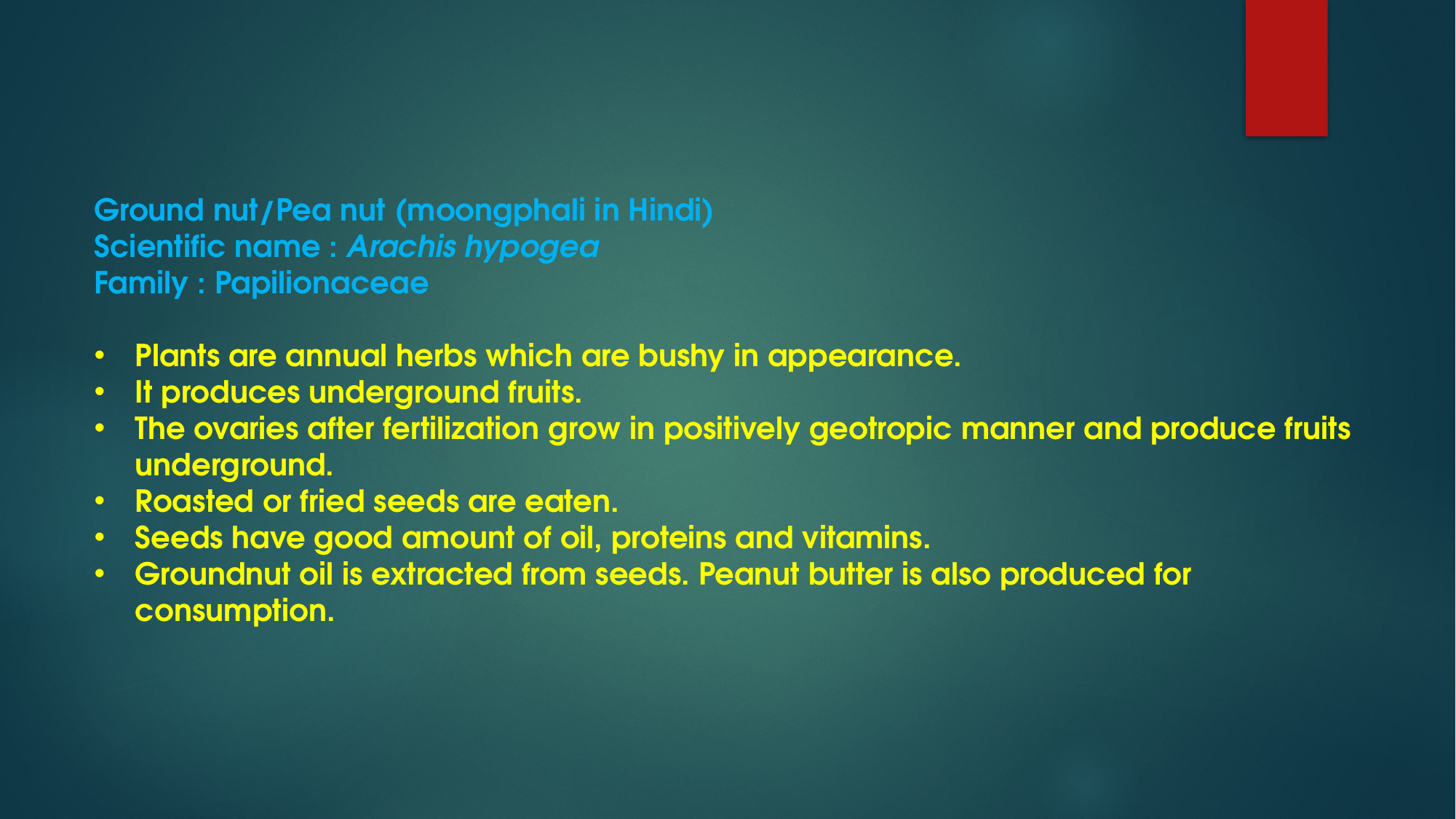

Ground nut/Pea nut (moongphali in Hindi)
Scientific name : Arachis hypogea
Family : Papilionaceae

Plants are annual herbs which are bushy in appearance.
It produces underground fruits.
The ovaries after fertilization grow in positively geotropic manner and produce fruits underground.
Roasted or fried seeds are eaten.
Seeds have good amount of oil, proteins and vitamins.
Groundnut oil is extracted from seeds. Peanut butter is also produced for consumption.